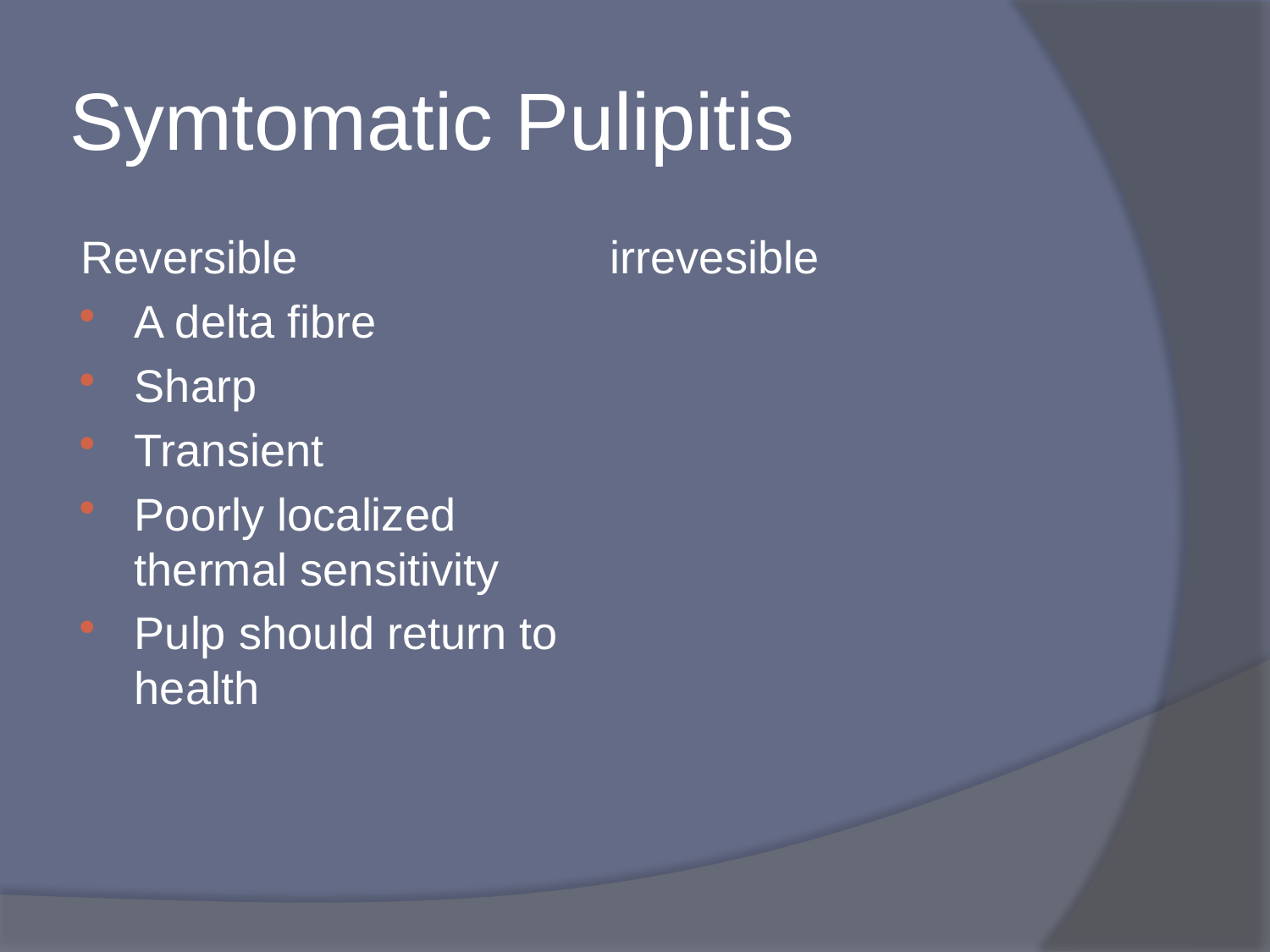

# Symtomatic Pulipitis
Reversible
A delta fibre
Sharp
Transient
Poorly localized thermal sensitivity
Pulp should return to health

irrevesible